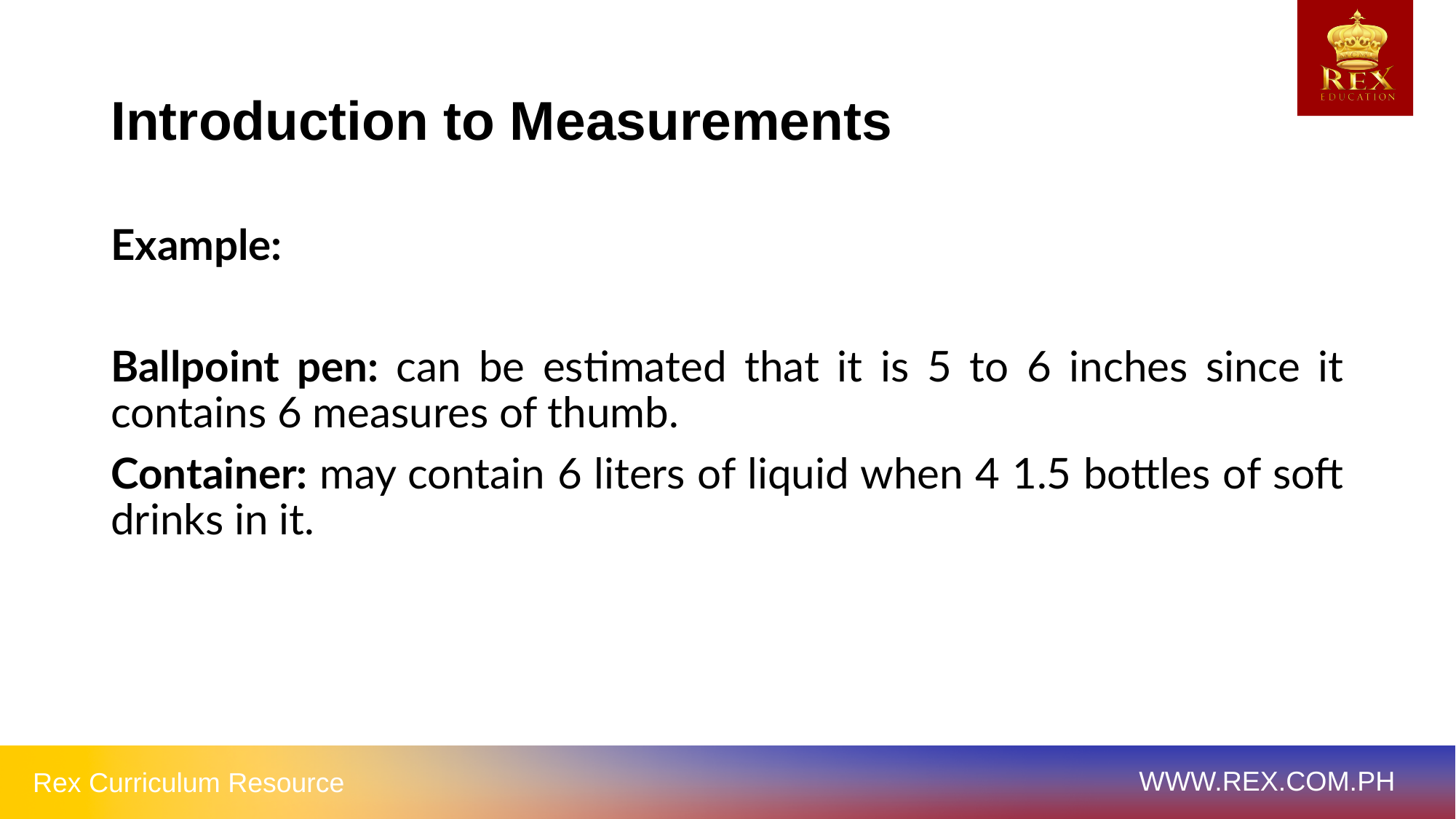

# Introduction to Measurements
Example:

Ballpoint pen: can be estimated that it is 5 to 6 inches since it contains 6 measures of thumb.
Container: may contain 6 liters of liquid when 4 1.5 bottles of soft drinks in it.